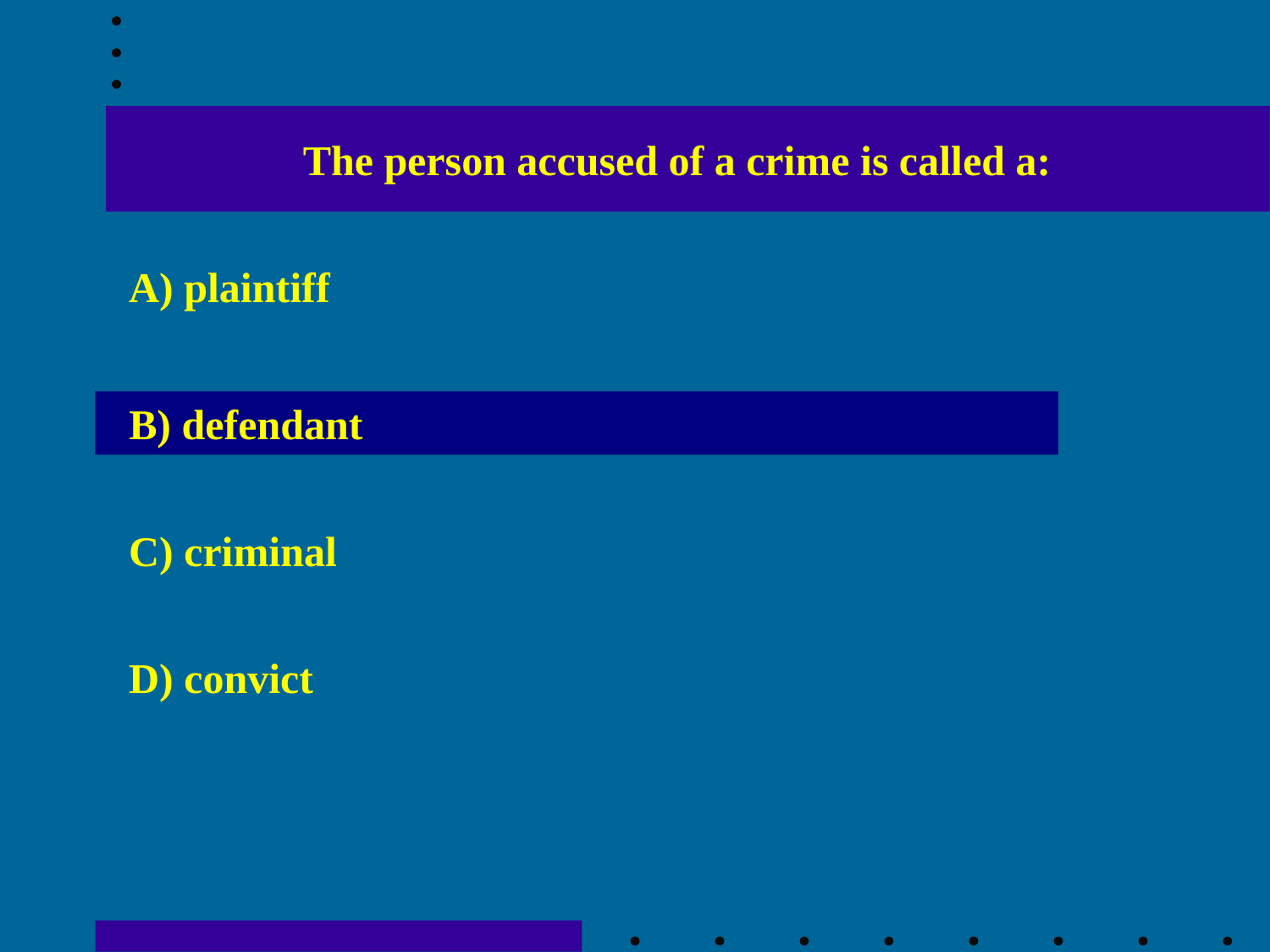

The person accused of a crime is called a:
A) plaintiff

B) defendant
C) criminal
D) convict